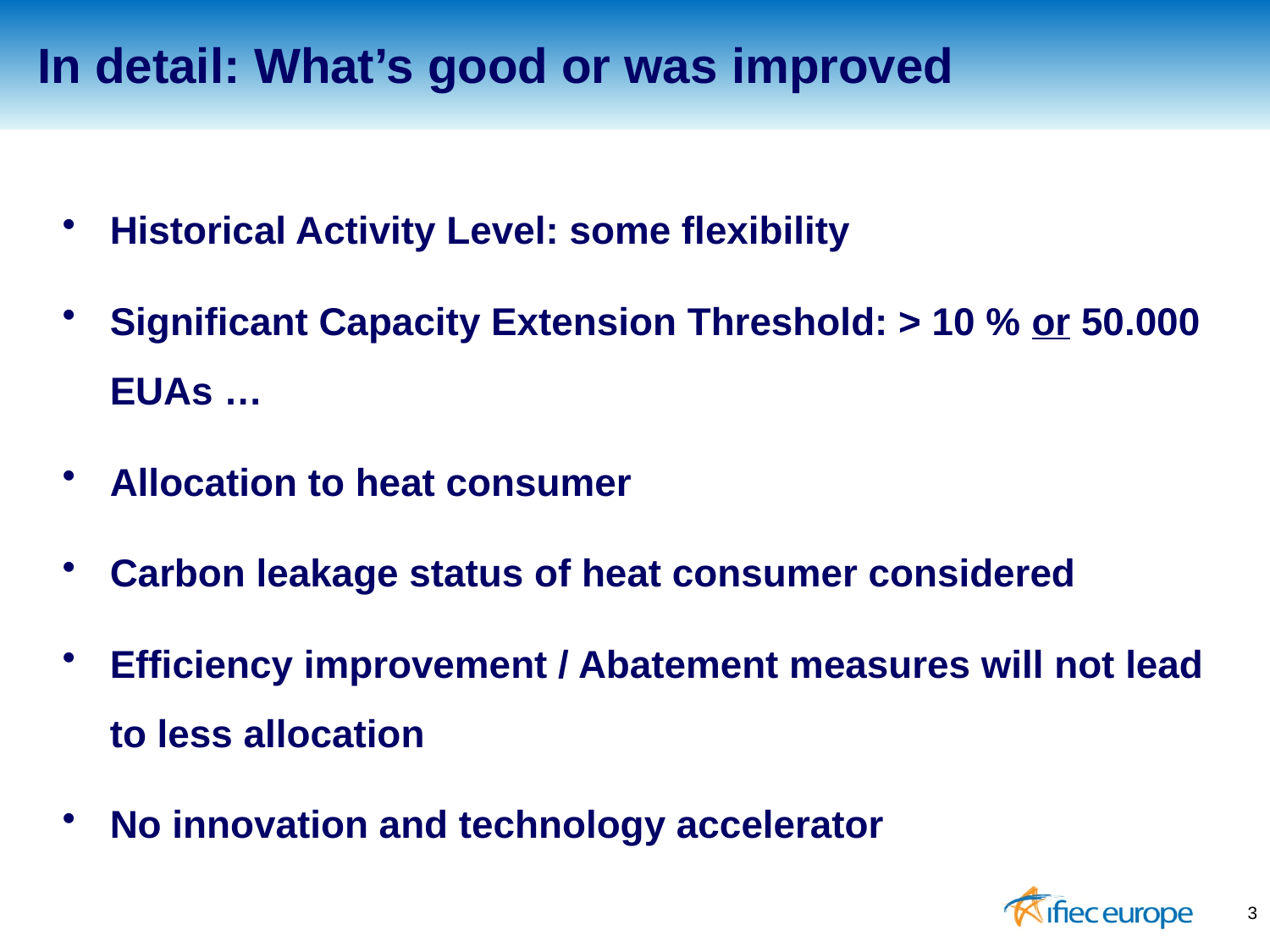

In detail: What’s good or was improved
Historical Activity Level: some flexibility
Significant Capacity Extension Threshold: > 10 % or 50.000 EUAs …
Allocation to heat consumer
Carbon leakage status of heat consumer considered
Efficiency improvement / Abatement measures will not lead to less allocation
No innovation and technology accelerator
3